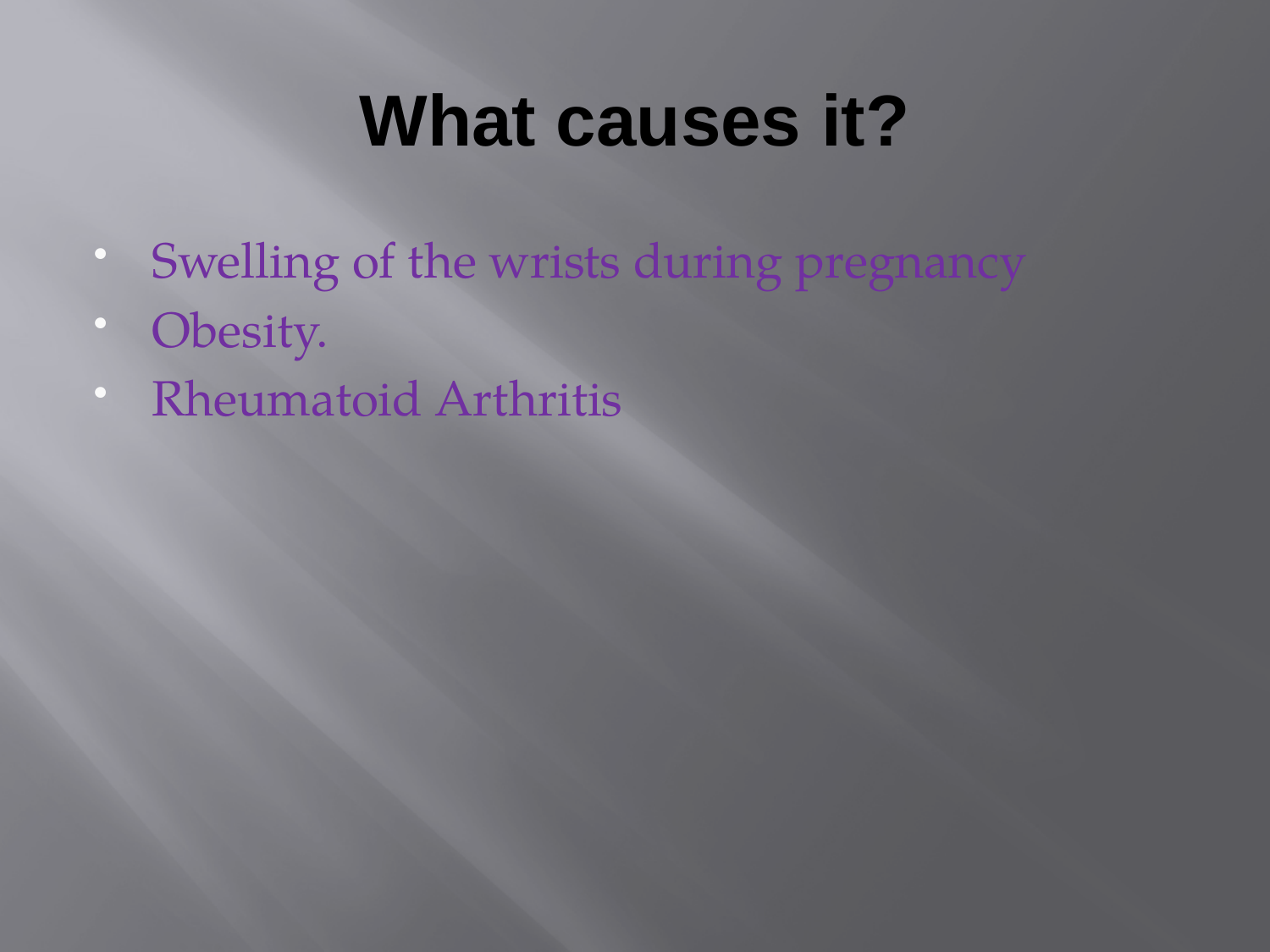

# What causes it?
Swelling of the wrists during pregnancy
Obesity.
Rheumatoid Arthritis